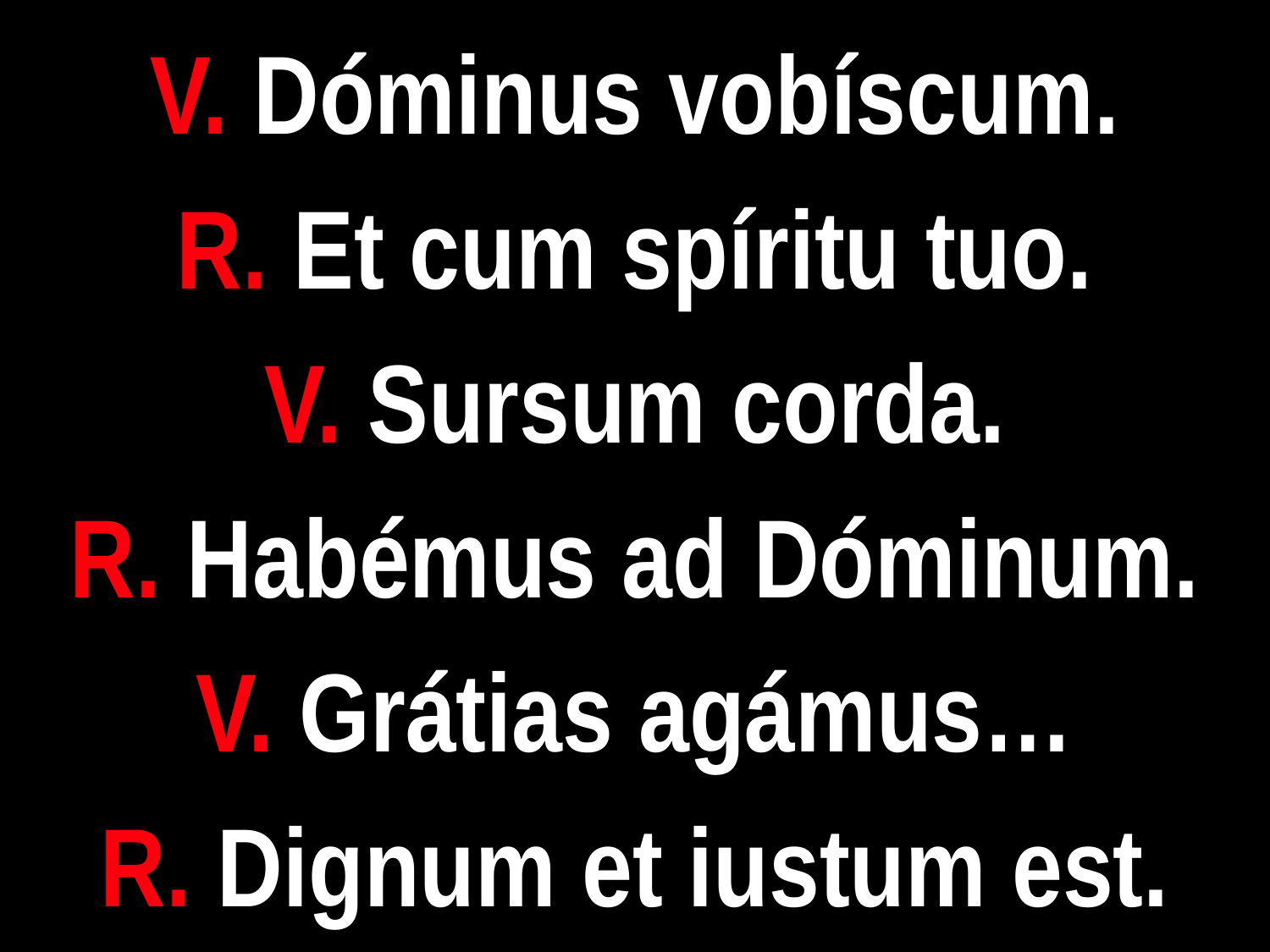

V. Dóminus vobíscum.
R. Et cum spíritu tuo.
V. Sursum corda.
R. Habémus ad Dóminum.
V. Grátias agámus…
R. Dignum et iustum est.